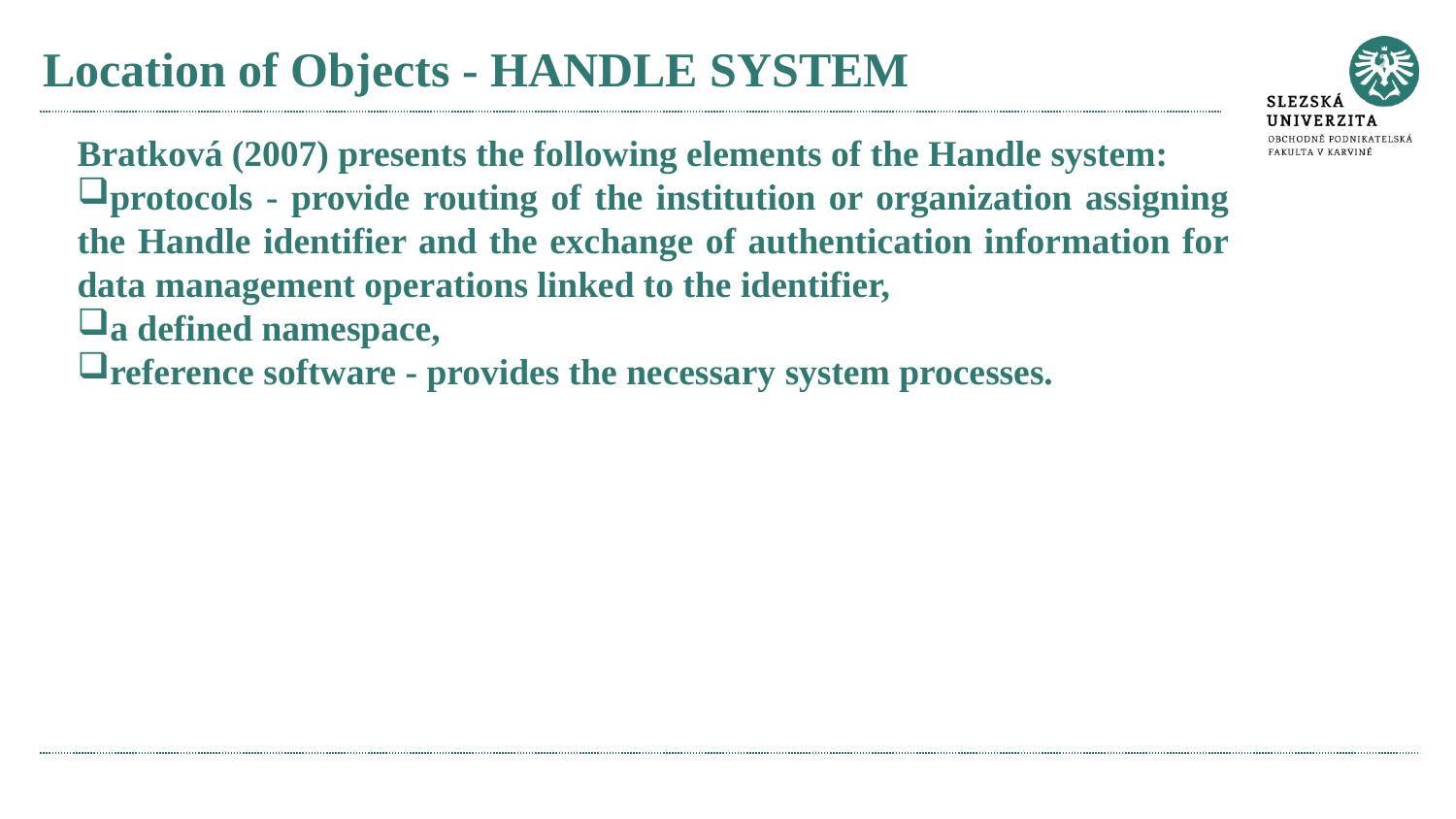

# Location of Objects - HANDLE SYSTEM
Bratková (2007) presents the following elements of the Handle system:
protocols - provide routing of the institution or organization assigning the Handle identifier and the exchange of authentication information for data management operations linked to the identifier,
a defined namespace,
reference software - provides the necessary system processes.